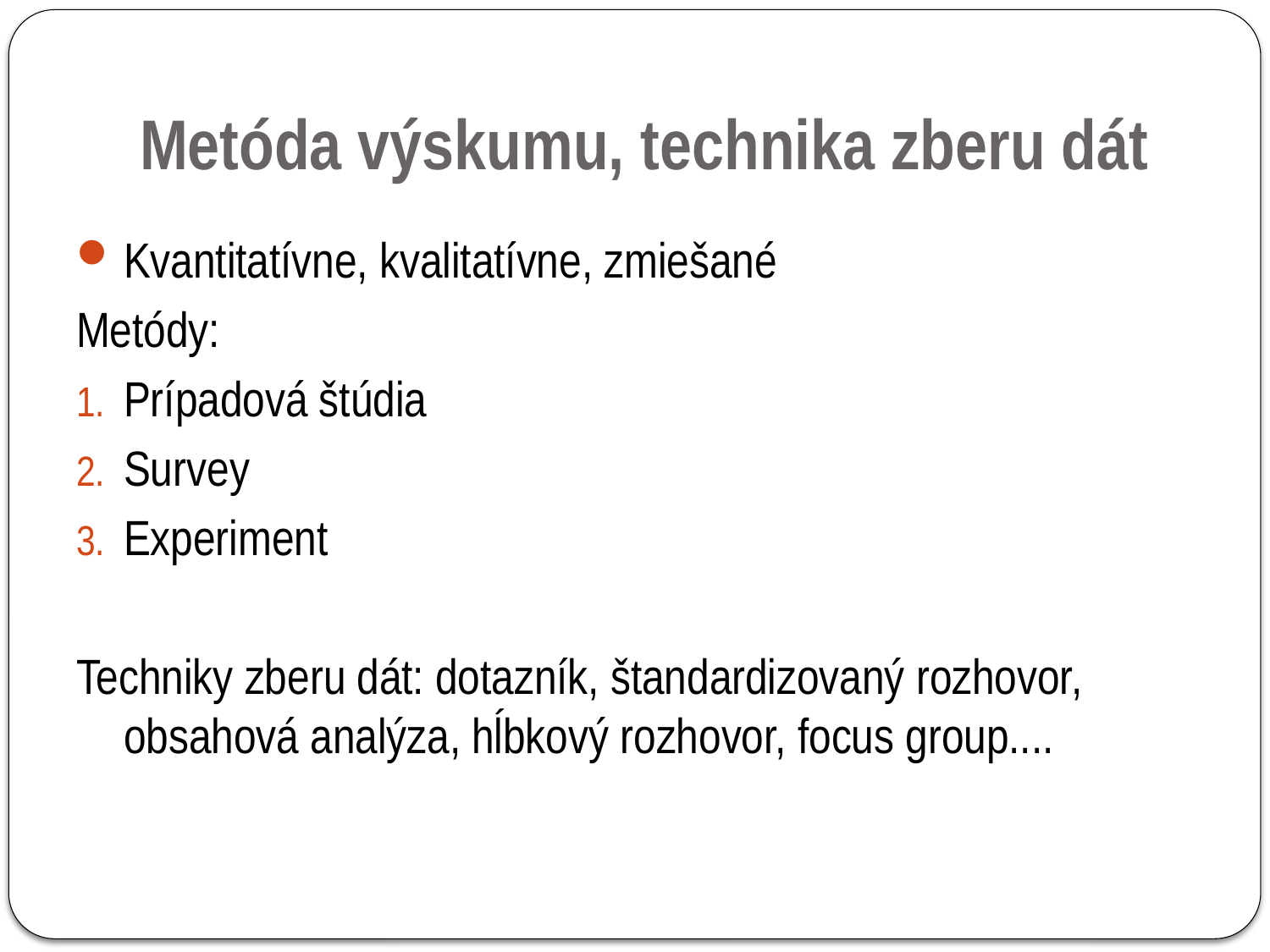

# Metóda výskumu, technika zberu dát
Kvantitatívne, kvalitatívne, zmiešané
Metódy:
Prípadová štúdia
Survey
Experiment

Techniky zberu dát: dotazník, štandardizovaný rozhovor, obsahová analýza, hĺbkový rozhovor, focus group....